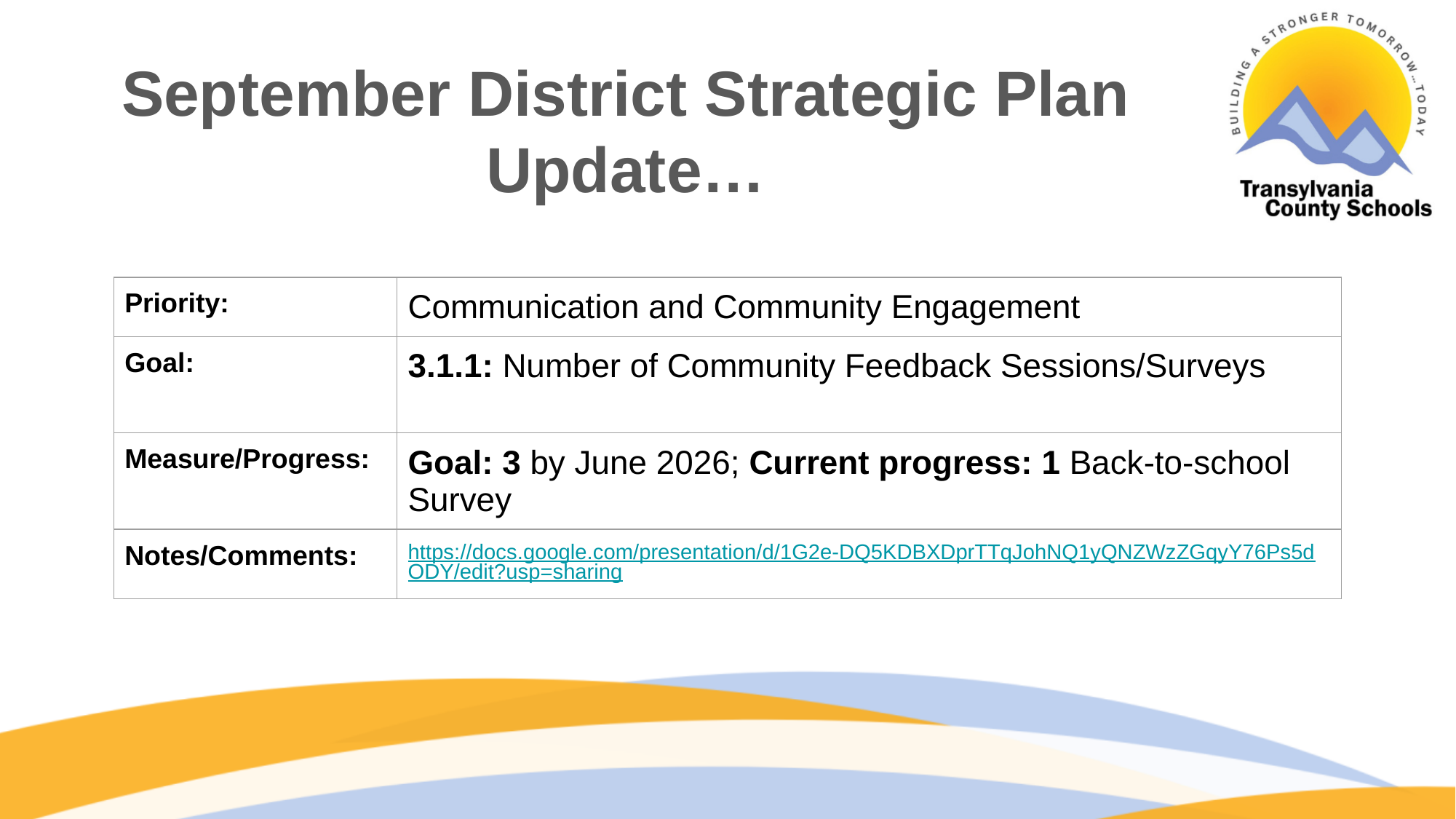

September District Strategic Plan Update…

| Priority: | Communication and Community Engagement |
| --- | --- |
| Goal: | 3.1.1: Number of Community Feedback Sessions/Surveys |
| Measure/Progress: | Goal: 3 by June 2026; Current progress: 1 Back-to-school Survey |
| Notes/Comments: | https://docs.google.com/presentation/d/1G2e-DQ5KDBXDprTTqJohNQ1yQNZWzZGqyY76Ps5dODY/edit?usp=sharing |